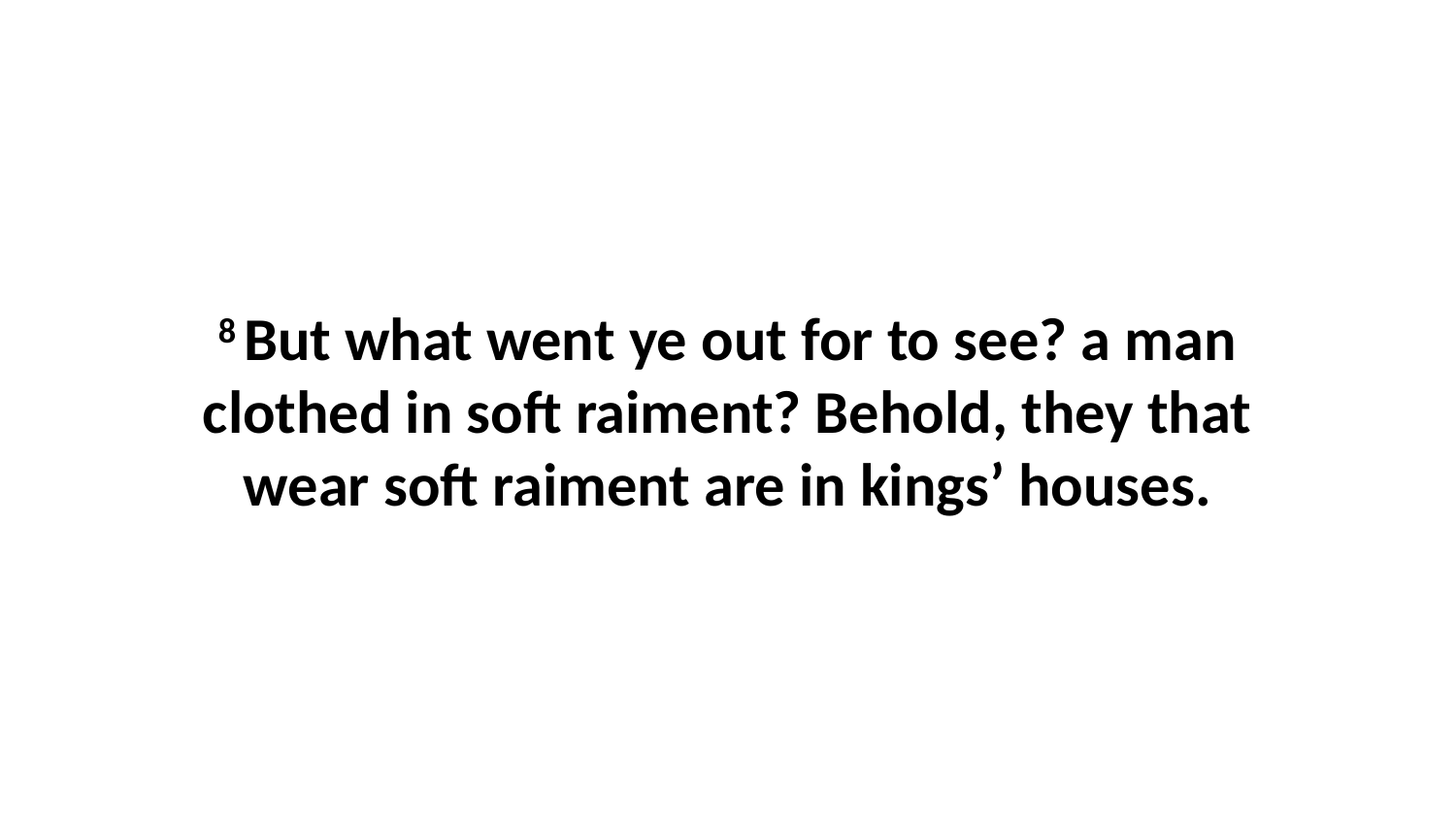

8 But what went ye out for to see? a man clothed in soft raiment? Behold, they that wear soft raiment are in kings’ houses.